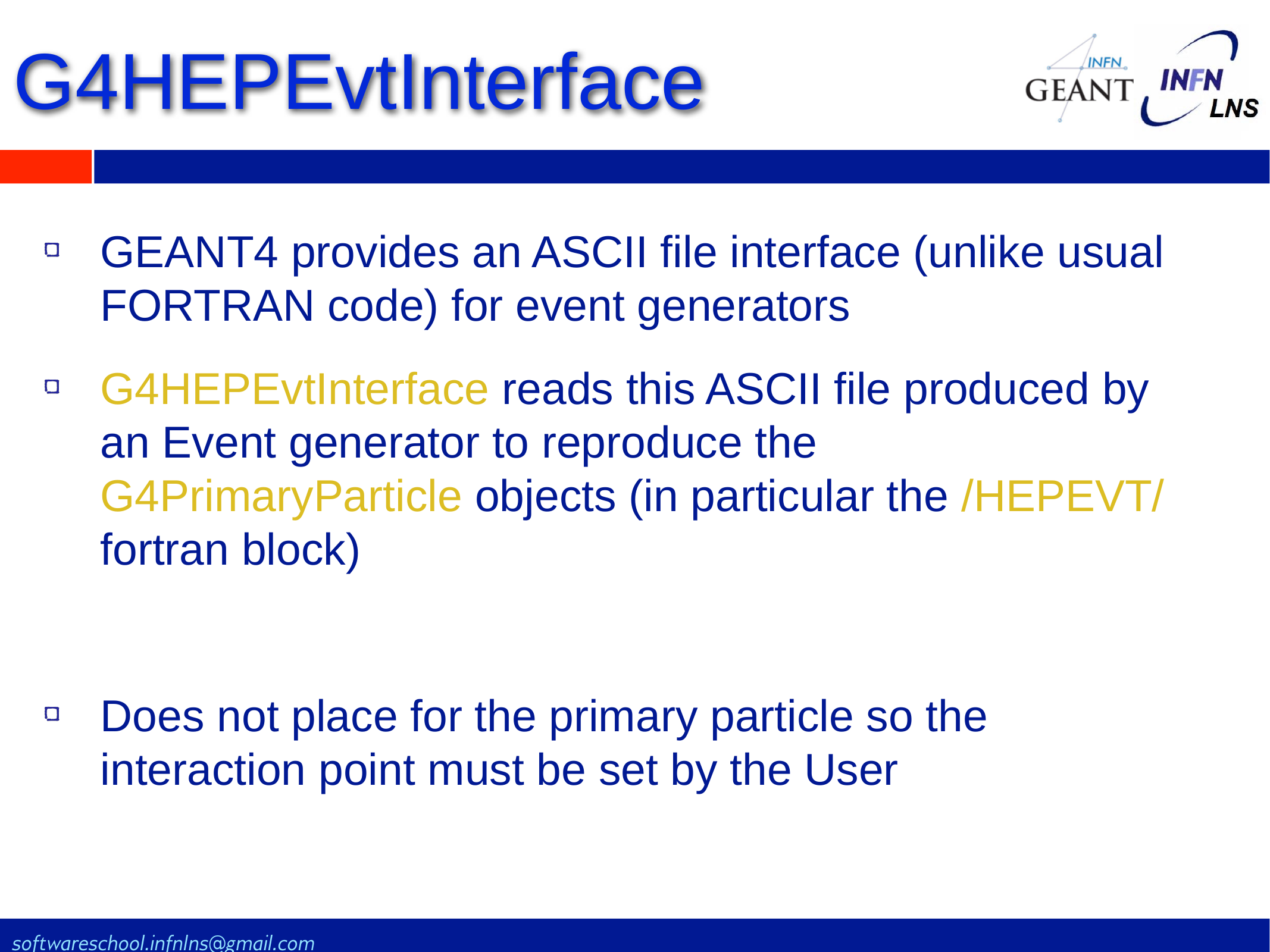

# G4HEPEvtInterface
GEANT4 provides an ASCII file interface (unlike usual FORTRAN code) for event generators
G4HEPEvtInterface reads this ASCII file produced by an Event generator to reproduce the G4PrimaryParticle objects (in particular the /HEPEVT/ fortran block)

Does not place for the primary particle so the interaction point must be set by the User